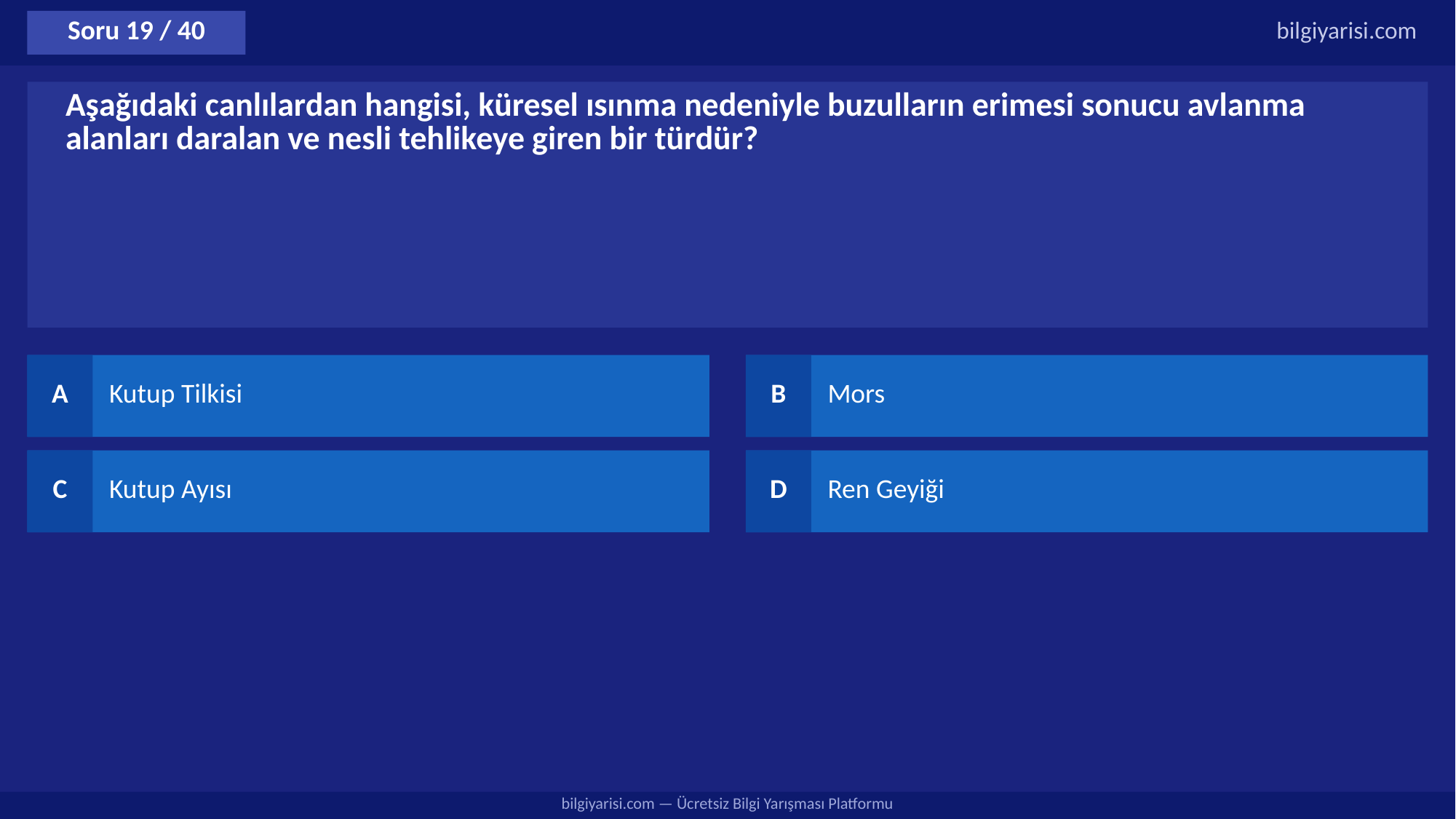

Soru 19 / 40
bilgiyarisi.com

Aşağıdaki canlılardan hangisi, küresel ısınma nedeniyle buzulların erimesi sonucu avlanma alanları daralan ve nesli tehlikeye giren bir türdür?

A
Kutup Tilkisi

B
Mors

C
Kutup Ayısı

D
Ren Geyiği
bilgiyarisi.com — Ücretsiz Bilgi Yarışması Platformu